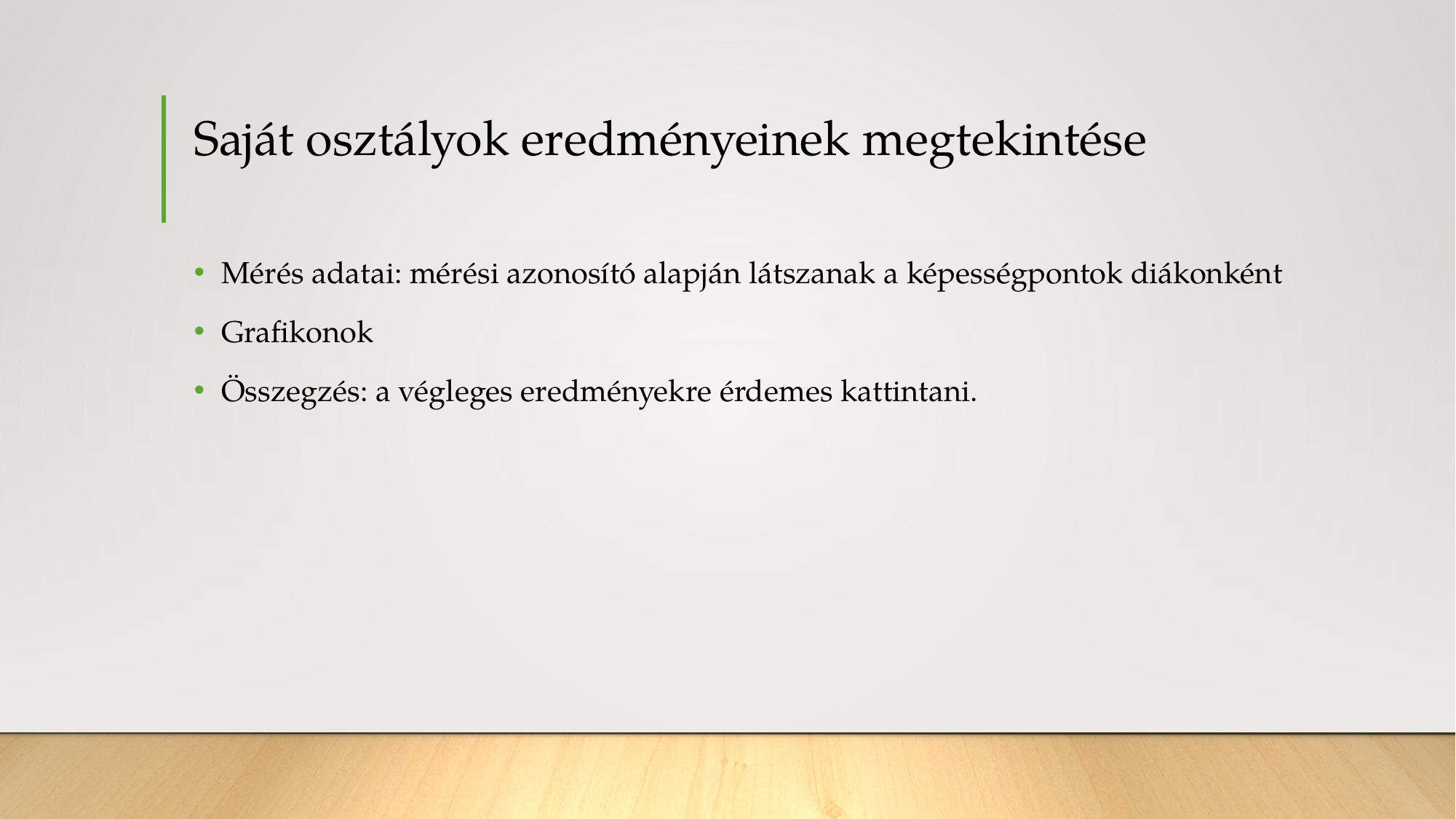

# Saját osztályok eredményeinek megtekintése
Mérés adatai: mérési azonosító alapján látszanak a képességpontok diákonként
Grafikonok
Összegzés: a végleges eredményekre érdemes kattintani.